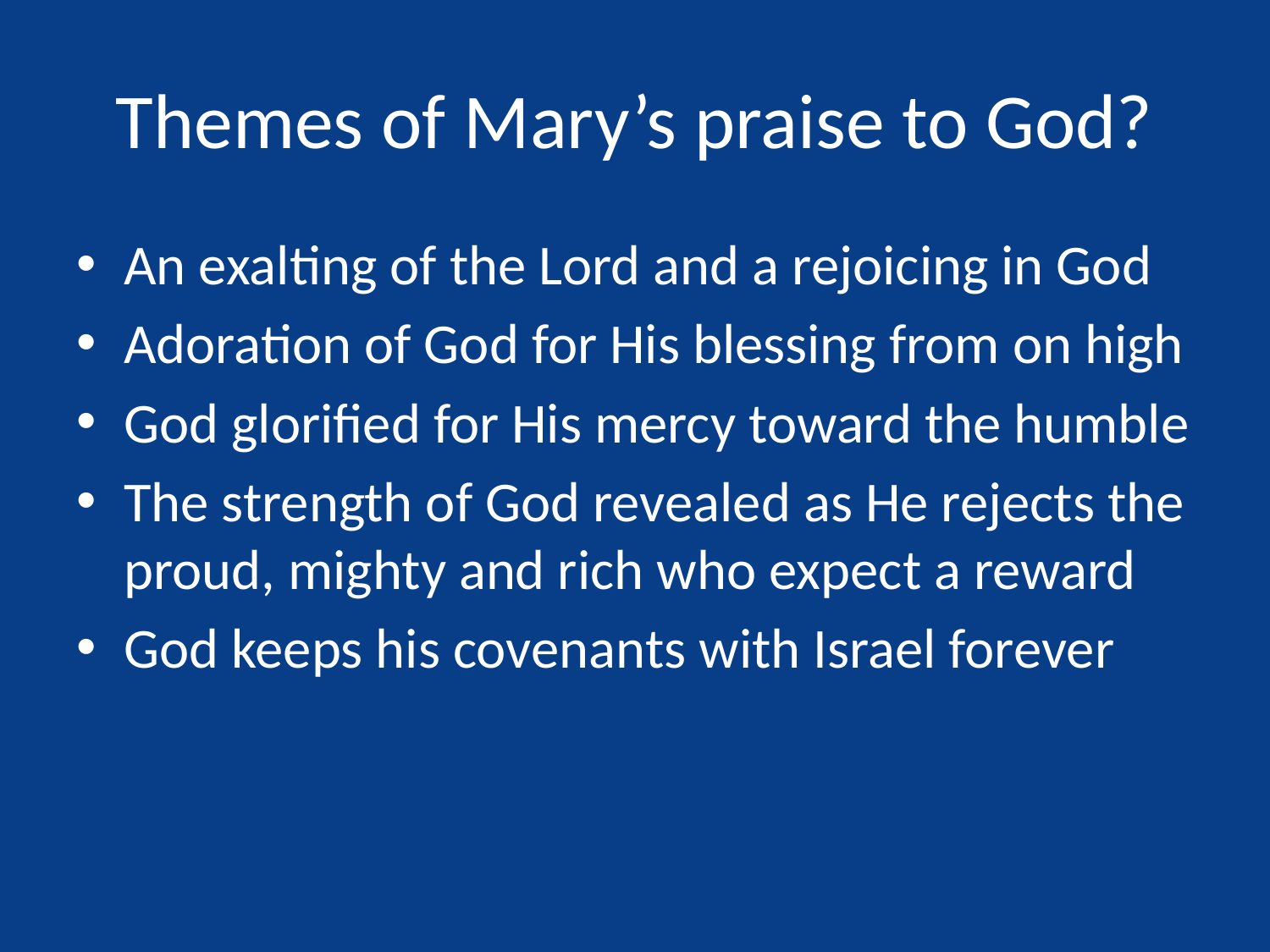

# Themes of Mary’s praise to God?
An exalting of the Lord and a rejoicing in God
Adoration of God for His blessing from on high
God glorified for His mercy toward the humble
The strength of God revealed as He rejects the proud, mighty and rich who expect a reward
God keeps his covenants with Israel forever